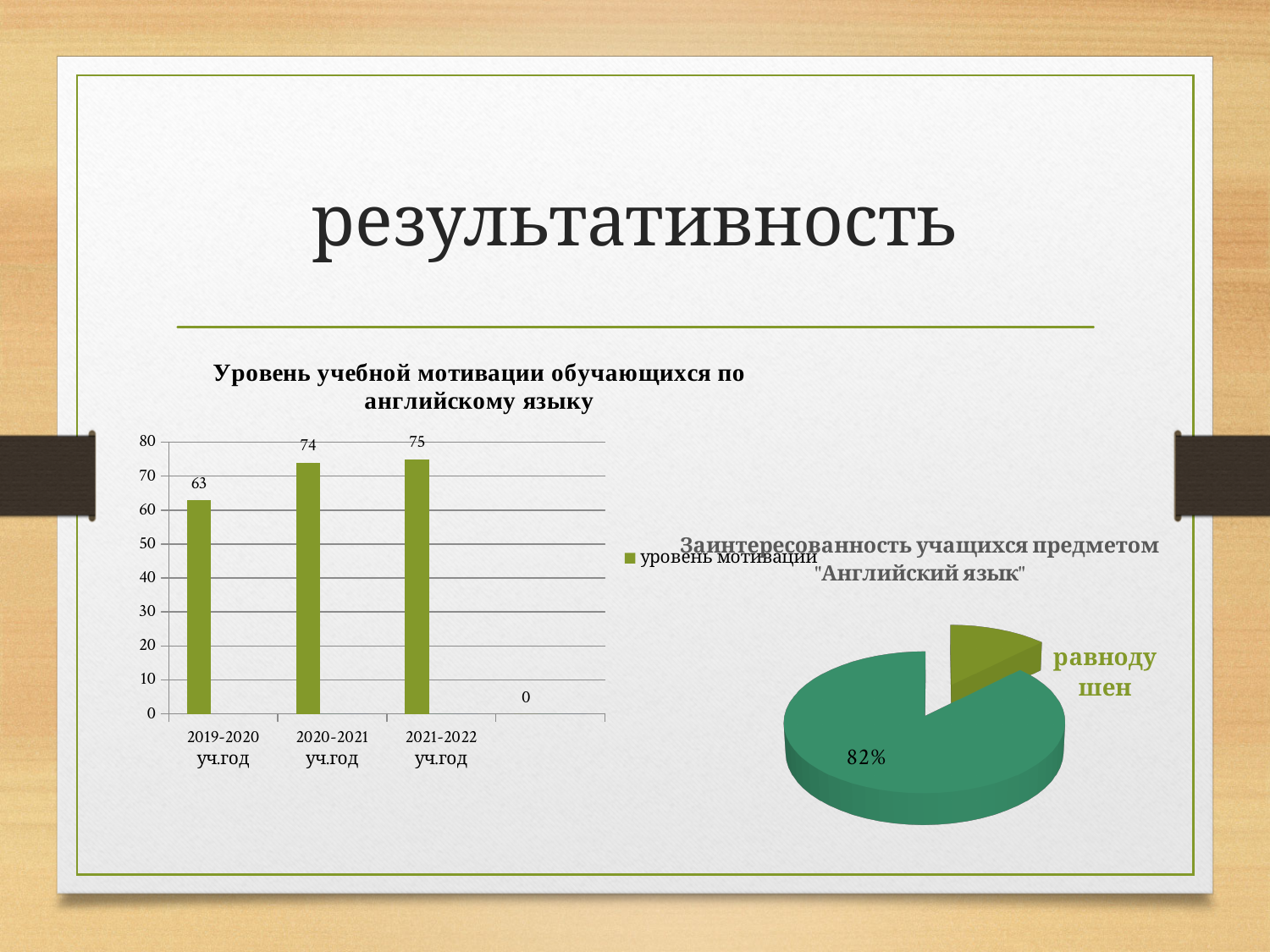

# результативность

### Chart: Уровень учебной мотивации обучающихся по английскому языку

| Category | уровень мотивации | Ряд 2 | Ряд 3 |
|---|---|---|---|
| 2019-2020 уч.год | 63.0 | None | None |
| 2020-2021 уч.год | 74.0 | 0.0 | 0.0 |
| 2021-2022 уч.год | 75.0 | 0.0 | 0.0 |

[unsupported chart]